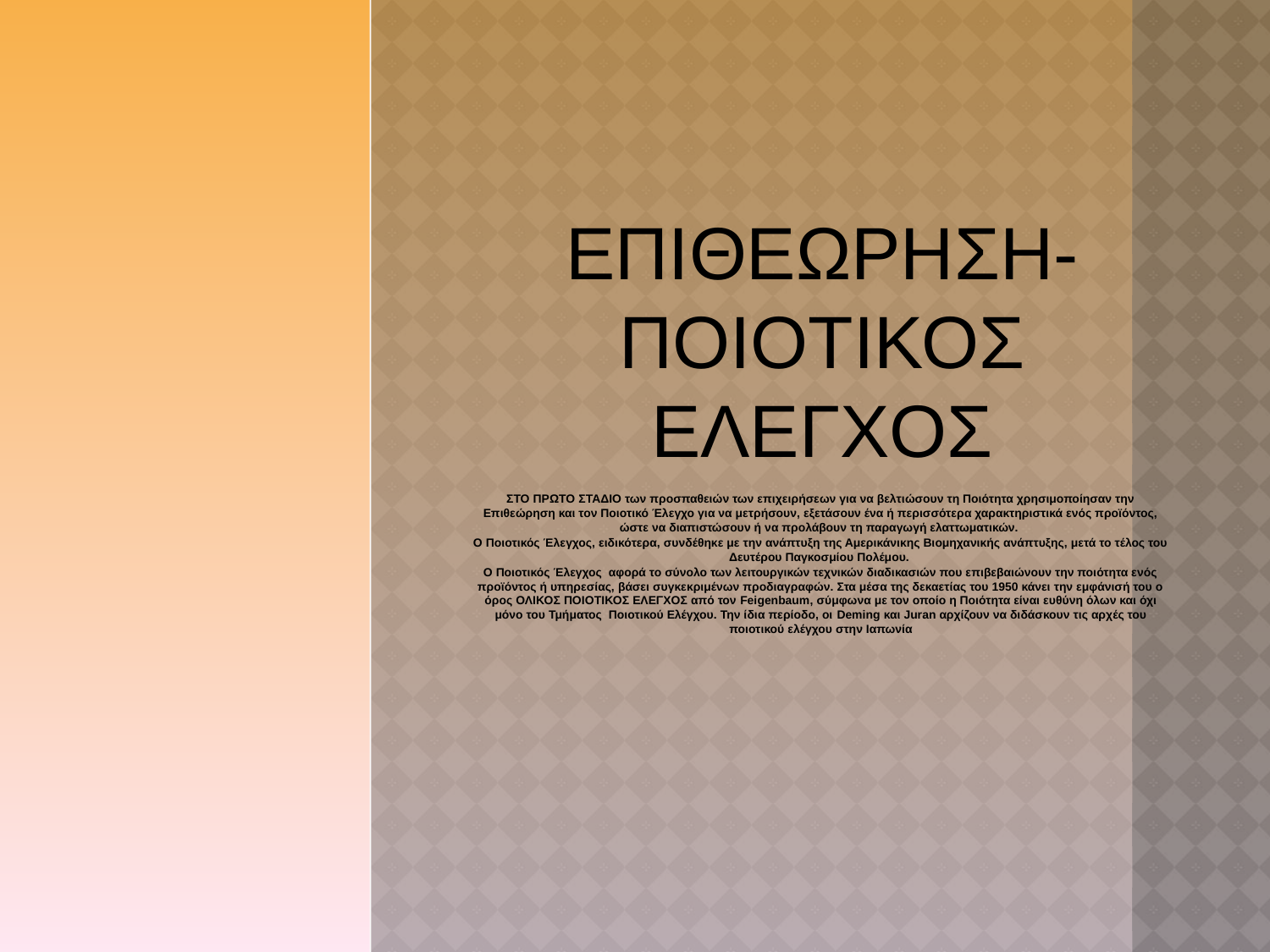

# ΕΠΙΘΕΩΡΗΣΗ-ΠΟΙΟΤΙΚΟΣ ΕΛΕΓΧΟΣ
ΣΤΟ ΠΡΩΤΟ ΣΤΑΔΙΟ των προσπαθειών των επιχειρήσεων για να βελτιώσουν τη Ποιότητα χρησιμοποίησαν την Επιθεώρηση και τον Ποιοτικό Έλεγχο για να μετρήσουν, εξετάσουν ένα ή περισσότερα χαρακτηριστικά ενός προϊόντος, ώστε να διαπιστώσουν ή να προλάβουν τη παραγωγή ελαττωματικών.
Ο Ποιοτικός Έλεγχος, ειδικότερα, συνδέθηκε με την ανάπτυξη της Αμερικάνικης Βιομηχανικής ανάπτυξης, μετά το τέλος του Δευτέρου Παγκοσμίου Πολέμου.
Ο Ποιοτικός Έλεγχος  αφορά το σύνολο των λειτουργικών τεχνικών διαδικασιών που επιβεβαιώνουν την ποιότητα ενός προϊόντος ή υπηρεσίας, βάσει συγκεκριμένων προδιαγραφών. Στα μέσα της δεκαετίας του 1950 κάνει την εμφάνισή του ο όρος ΟΛΙΚΟΣ ΠΟΙΟΤΙΚΟΣ ΕΛΕΓΧΟΣ από τον Feigenbaum, σύμφωνα με τον οποίο η Ποιότητα είναι ευθύνη όλων και όχι μόνο του Τμήματος  Ποιοτικού Ελέγχου. Την ίδια περίοδο, οι Deming και Juran αρχίζουν να διδάσκουν τις αρχές του ποιοτικού ελέγχου στην Ιαπωνία